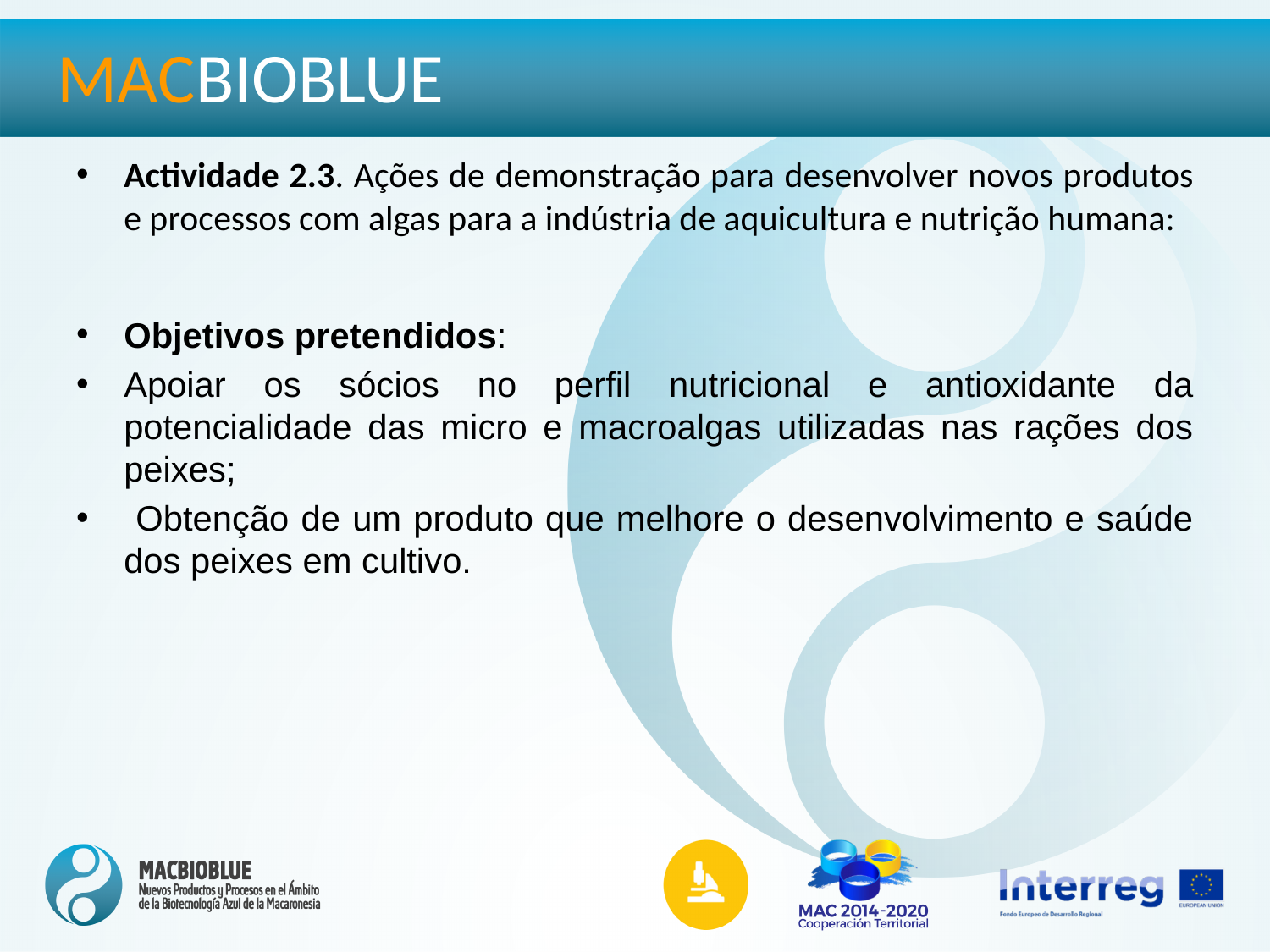

MACBIOBLUE
Actividade 2.3. Ações de demonstração para desenvolver novos produtos e processos com algas para a indústria de aquicultura e nutrição humana:

Objetivos pretendidos:
Apoiar os sócios no perfil nutricional e antioxidante da potencialidade das micro e macroalgas utilizadas nas rações dos peixes;
 Obtenção de um produto que melhore o desenvolvimento e saúde dos peixes em cultivo.